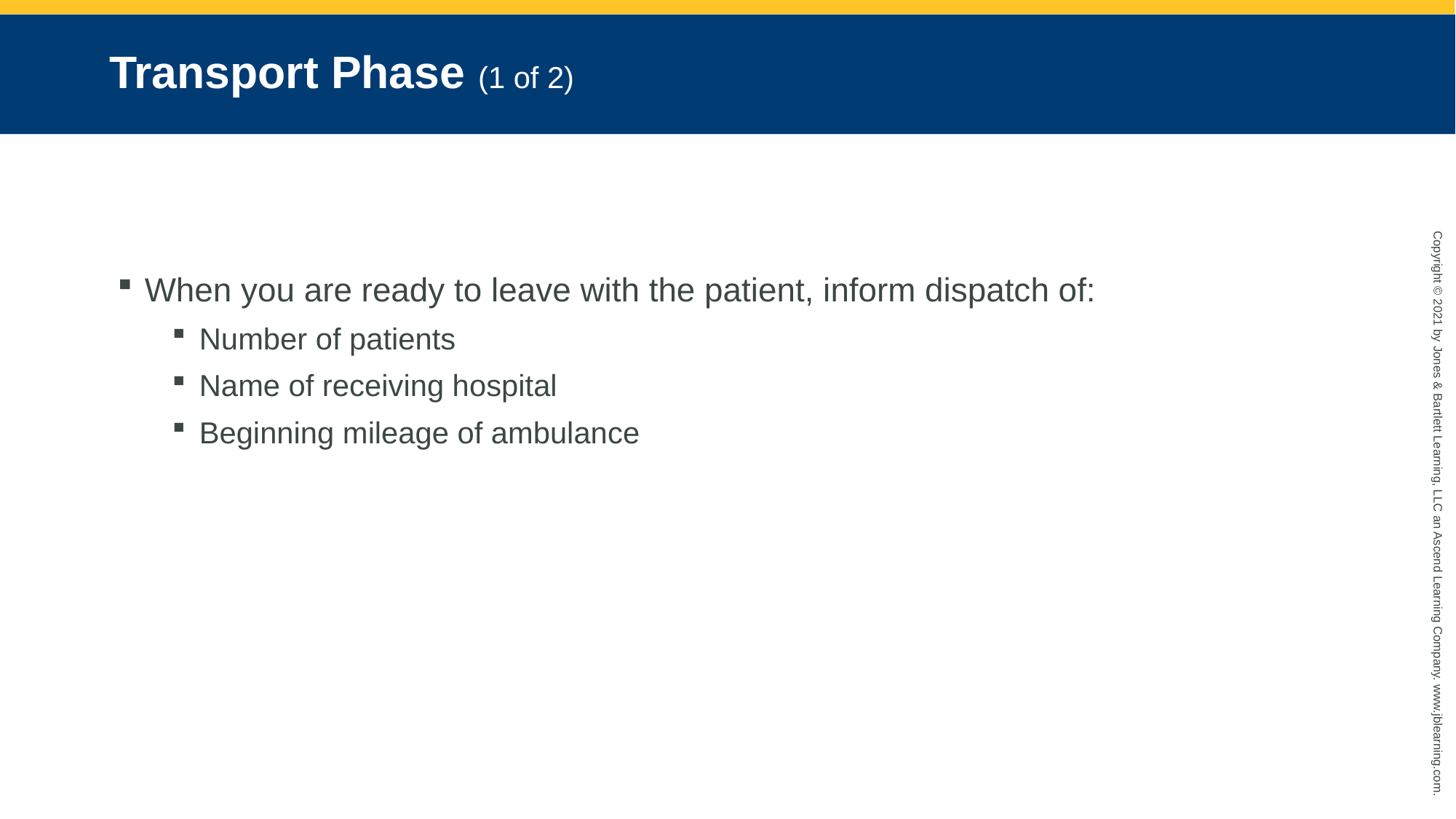

# Transport Phase (1 of 2)
When you are ready to leave with the patient, inform dispatch of:
Number of patients
Name of receiving hospital
Beginning mileage of ambulance